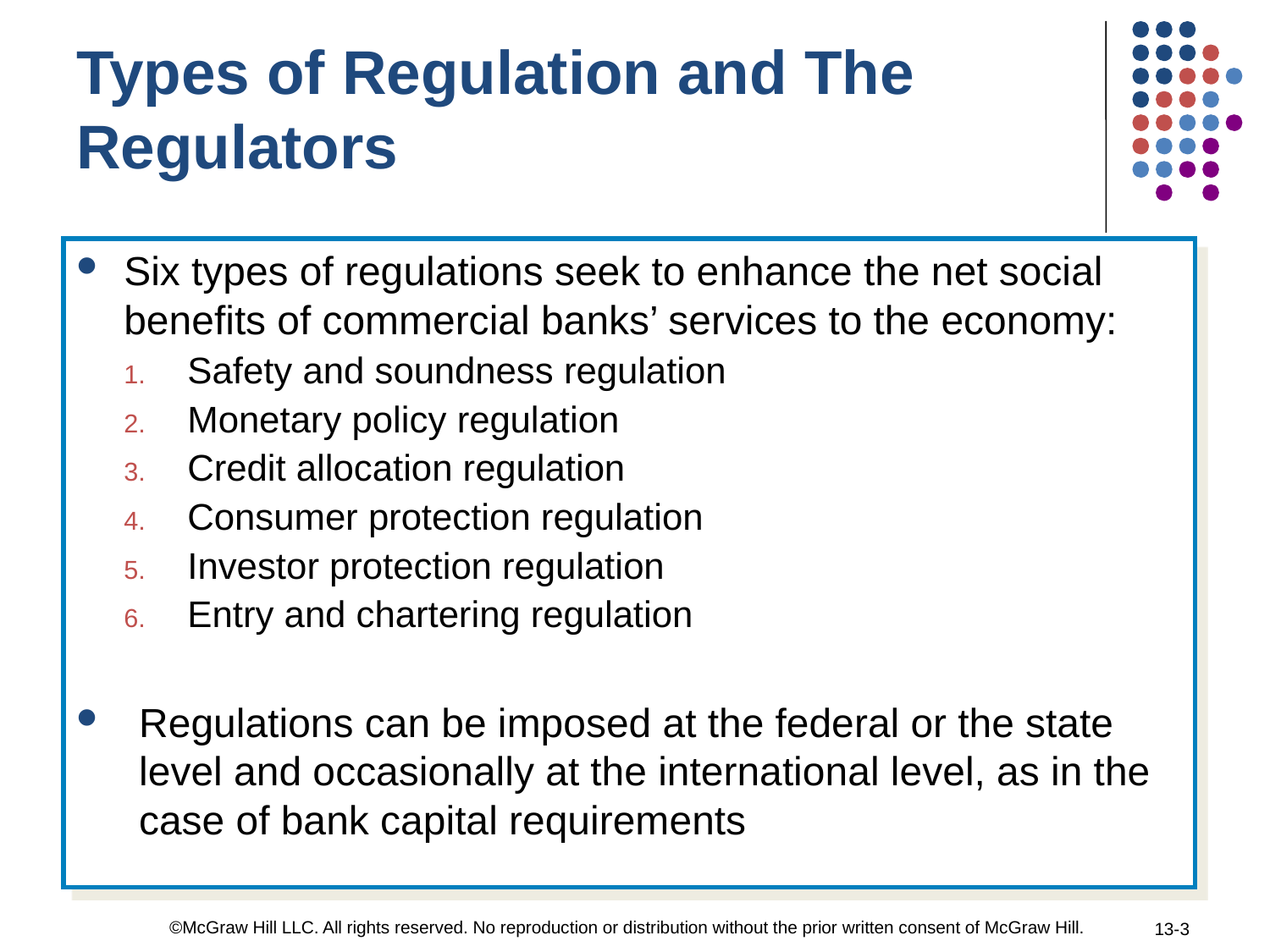

Types of Regulation and The Regulators
Six types of regulations seek to enhance the net social benefits of commercial banks’ services to the economy:
Safety and soundness regulation
Monetary policy regulation
Credit allocation regulation
Consumer protection regulation
Investor protection regulation
Entry and chartering regulation

Regulations can be imposed at the federal or the state level and occasionally at the international level, as in the case of bank capital requirements
©McGraw Hill LLC. All rights reserved. No reproduction or distribution without the prior written consent of McGraw Hill.
13-3